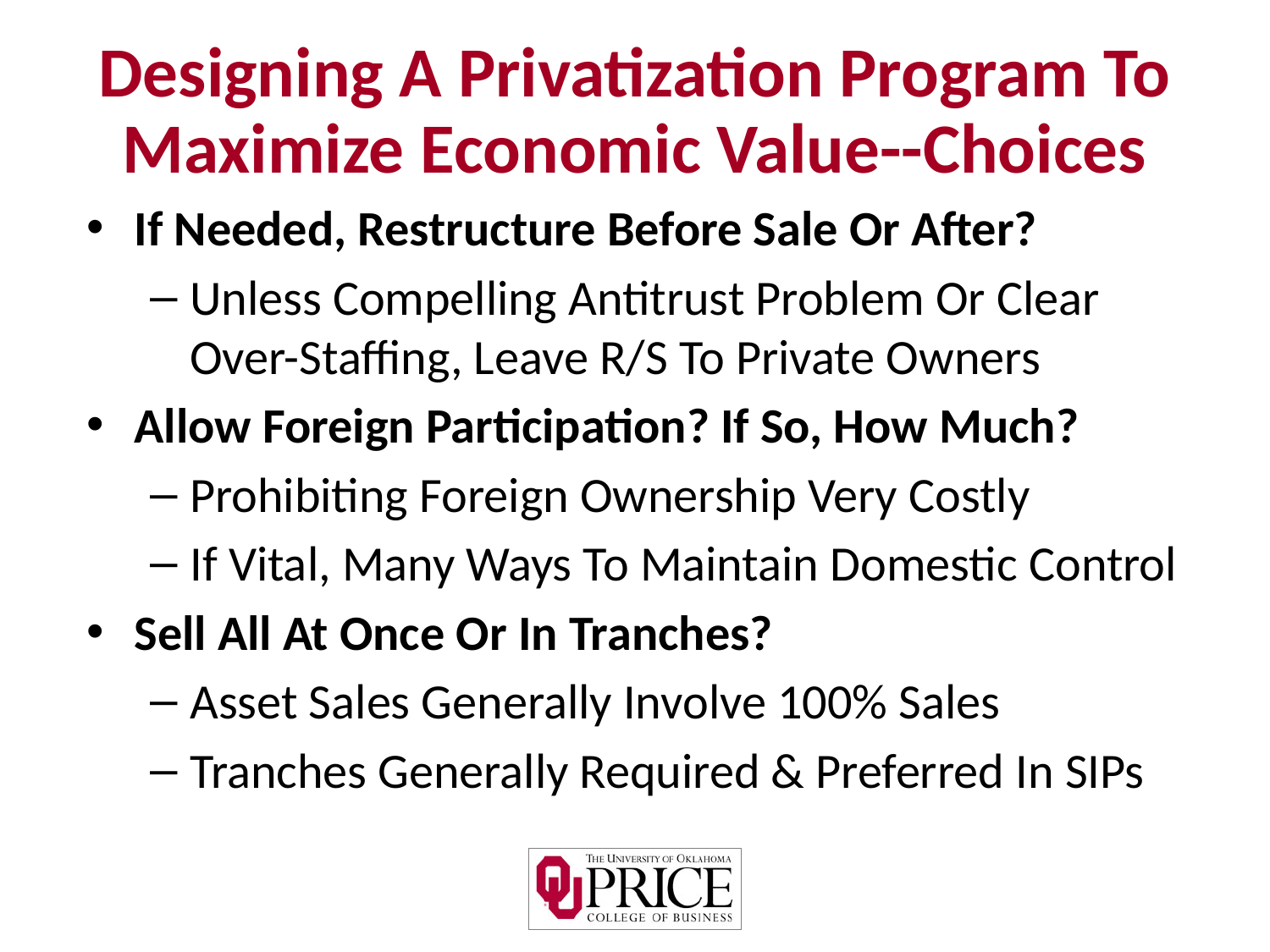

# Designing A Privatization Program To Maximize Economic Value--Choices
If Needed, Restructure Before Sale Or After?
Unless Compelling Antitrust Problem Or Clear Over-Staffing, Leave R/S To Private Owners
Allow Foreign Participation? If So, How Much?
Prohibiting Foreign Ownership Very Costly
If Vital, Many Ways To Maintain Domestic Control
Sell All At Once Or In Tranches?
Asset Sales Generally Involve 100% Sales
Tranches Generally Required & Preferred In SIPs